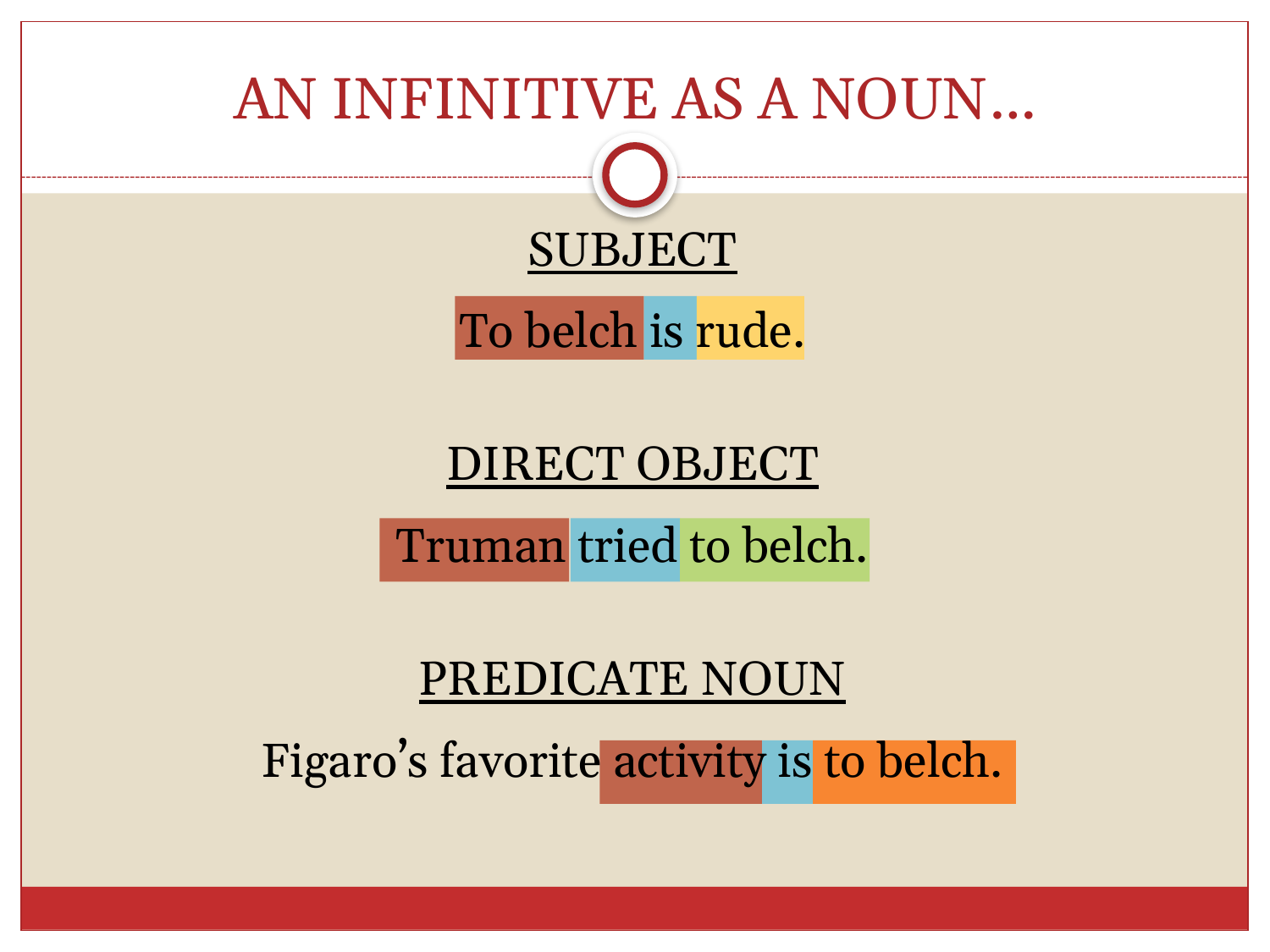

# AN INFINITIVE AS A NOUN…
SUBJECT

To belch is rude.

DIRECT OBJECT

Truman tried to belch.

PREDICATE NOUN

Figaro’s favorite activity is to belch.